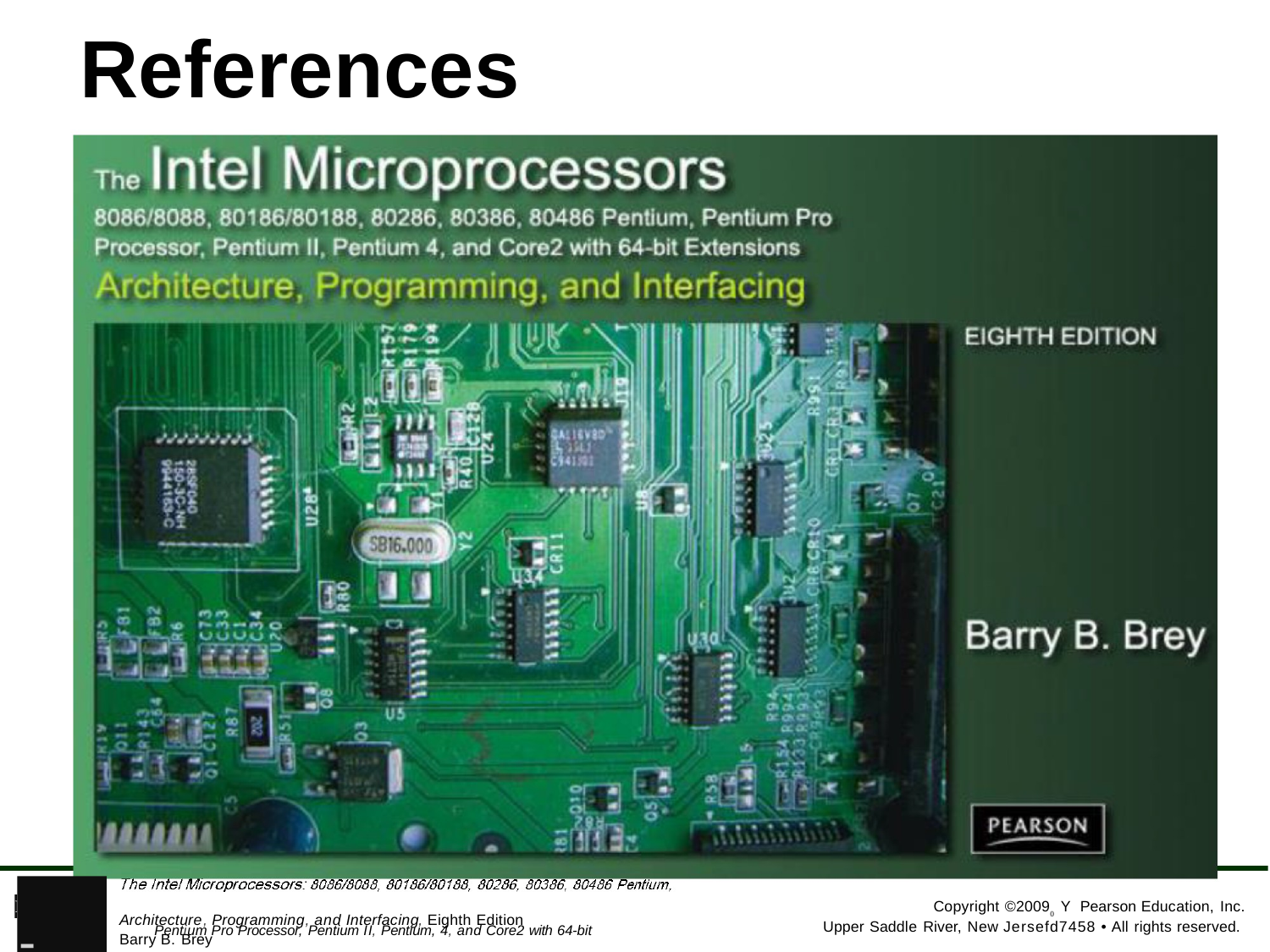

# References

- Pentium Pro Processor, Pentium II, Pentium, 4, and Core2 with 64-bit Extensions

PEARSON
Copyright ©2009  Y  Pearson Education, Inc.
0
Architecture, Programming, and Interfacing, Eighth Edition
Upper Saddle River, New Jersefd7458 • All rights reserved.
Barry B. Brey